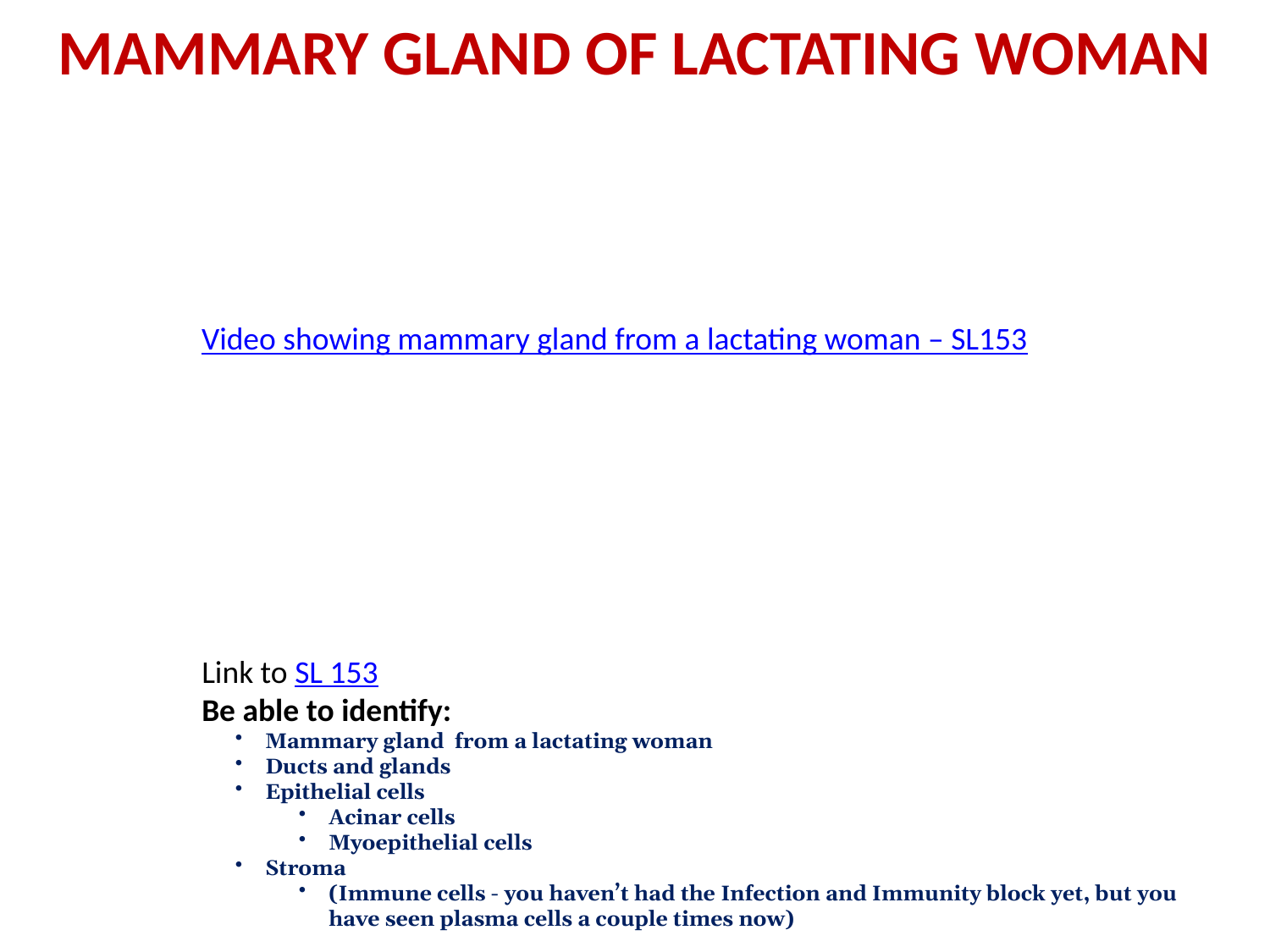

mammary gland OF lactating woman
Video showing mammary gland from a lactating woman – SL153
Link to SL 153
Be able to identify:
Mammary gland  from a lactating woman
Ducts and glands
Epithelial cells
Acinar cells
Myoepithelial cells
Stroma
(Immune cells - you haven’t had the Infection and Immunity block yet, but you have seen plasma cells a couple times now)